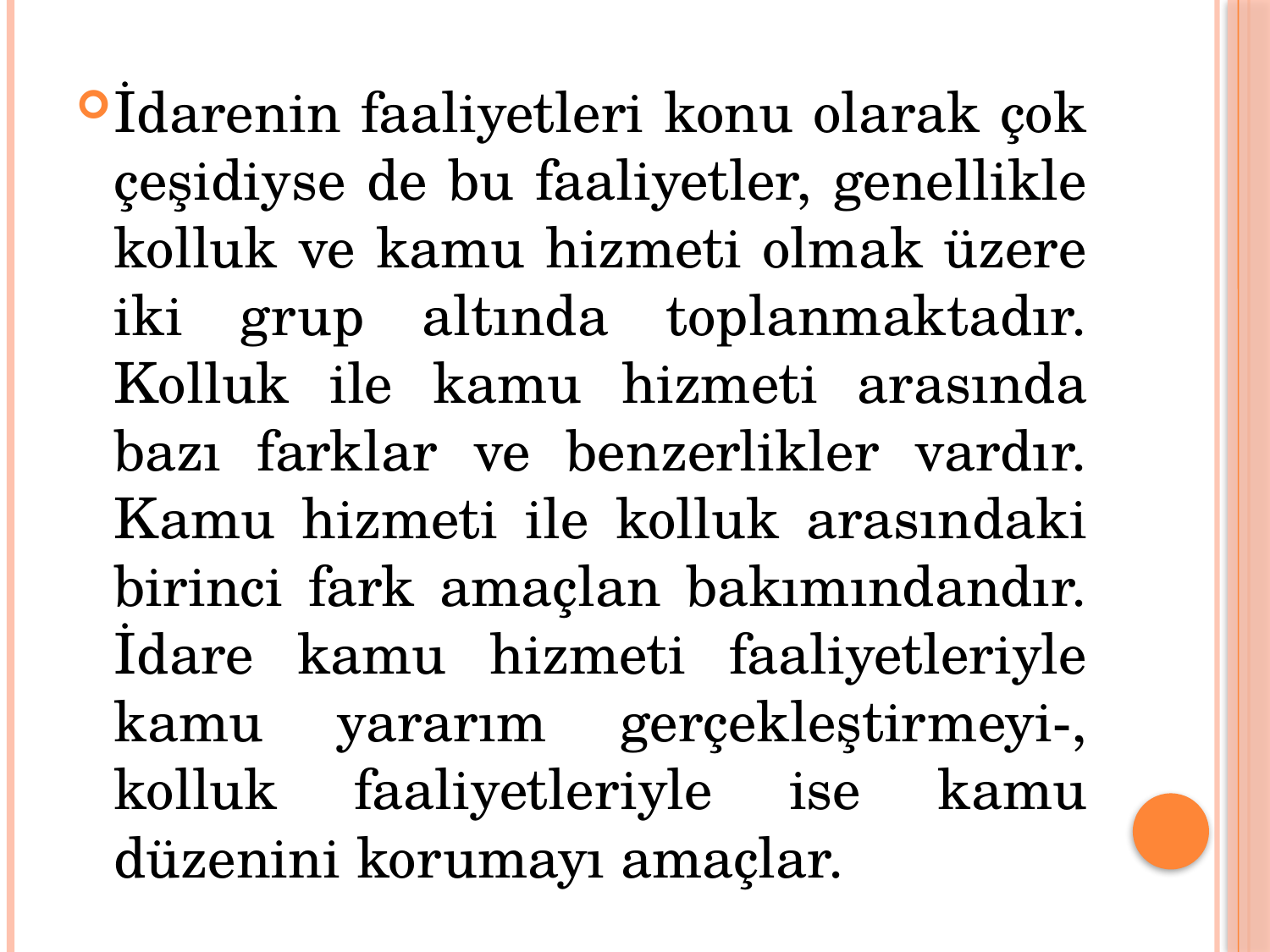

İdarenin faaliyetleri konu olarak çok çeşidiyse de bu faaliyetler, genellikle kolluk ve kamu hizmeti olmak üzere iki grup altında toplanmaktadır. Kolluk ile kamu hizmeti arasında bazı farklar ve benzerlikler vardır. Kamu hizmeti ile kolluk arasındaki birinci fark amaçlan bakımındandır. İdare kamu hizmeti faaliyetleriyle kamu yararım gerçekleştirmeyi-, kolluk faaliyetleriyle ise kamu düzenini korumayı amaçlar.